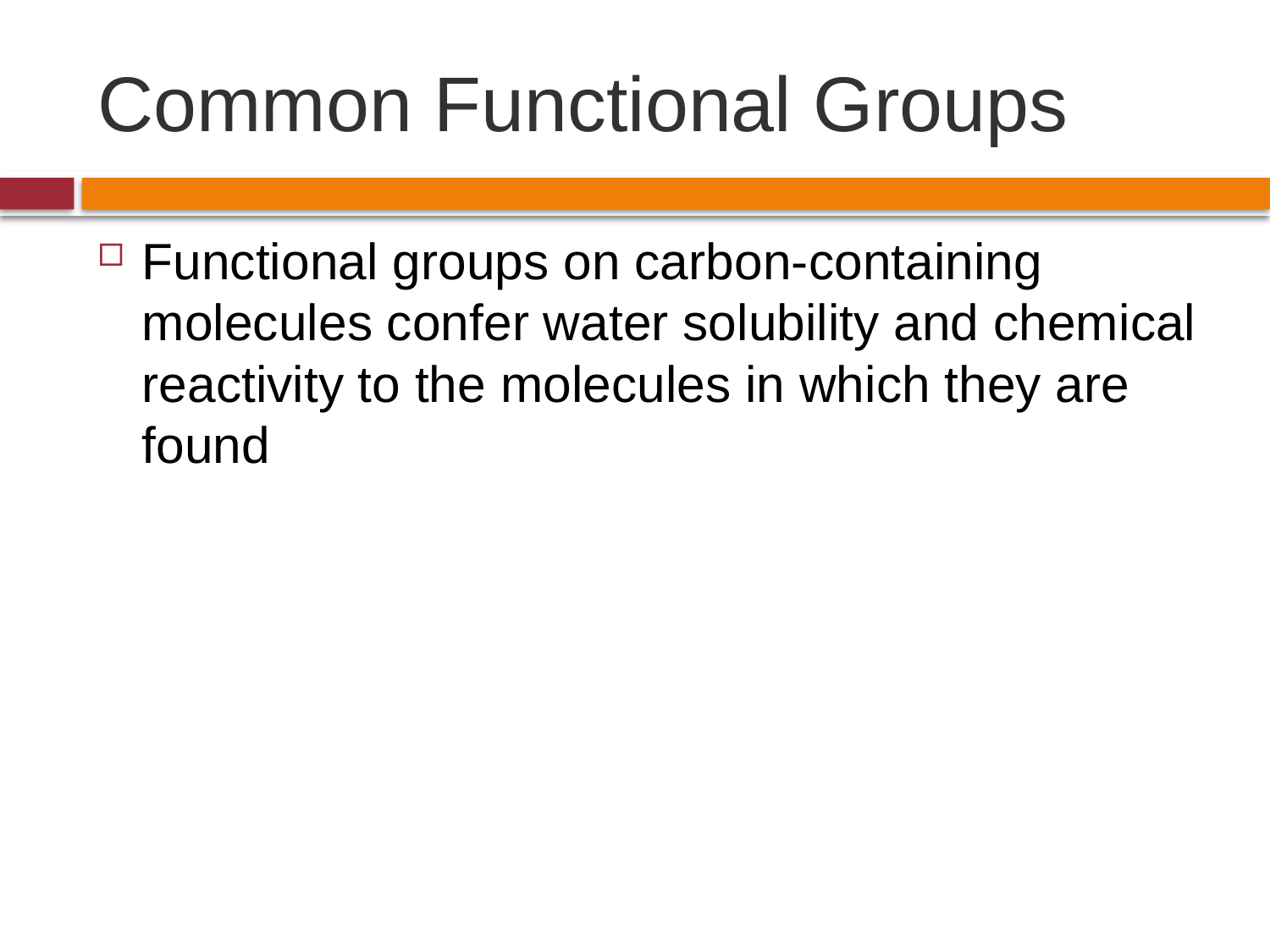

# Common Functional Groups
Functional groups on carbon-containing molecules confer water solubility and chemical reactivity to the molecules in which they are found